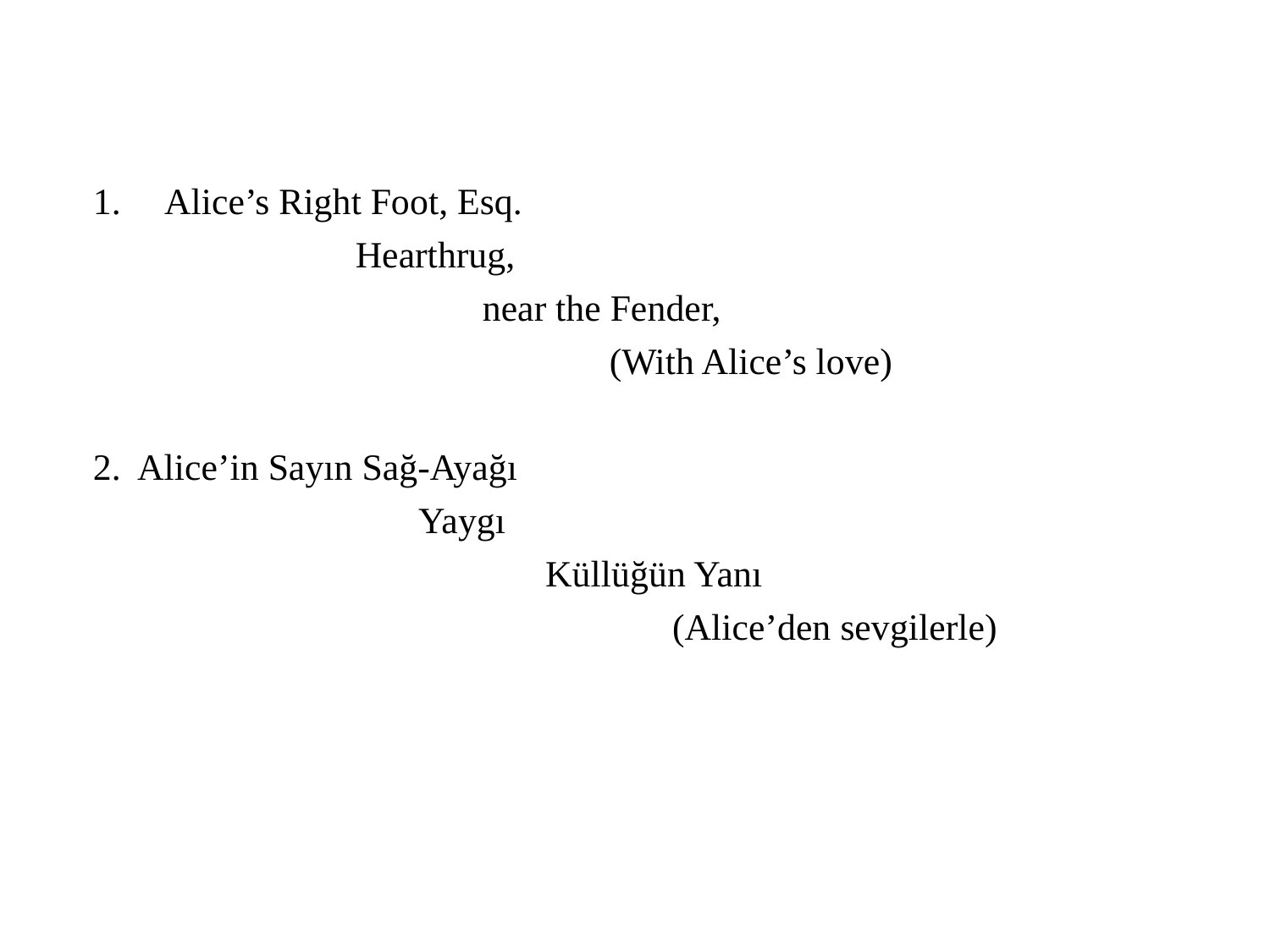

1.	Alice’s Right Foot, Esq.
			Hearthrug,
				near the Fender,
					(With Alice’s love)

2.  Alice’in Sayın Sağ-Ayağı
			Yaygı
				Küllüğün Yanı
					(Alice’den sevgilerle)